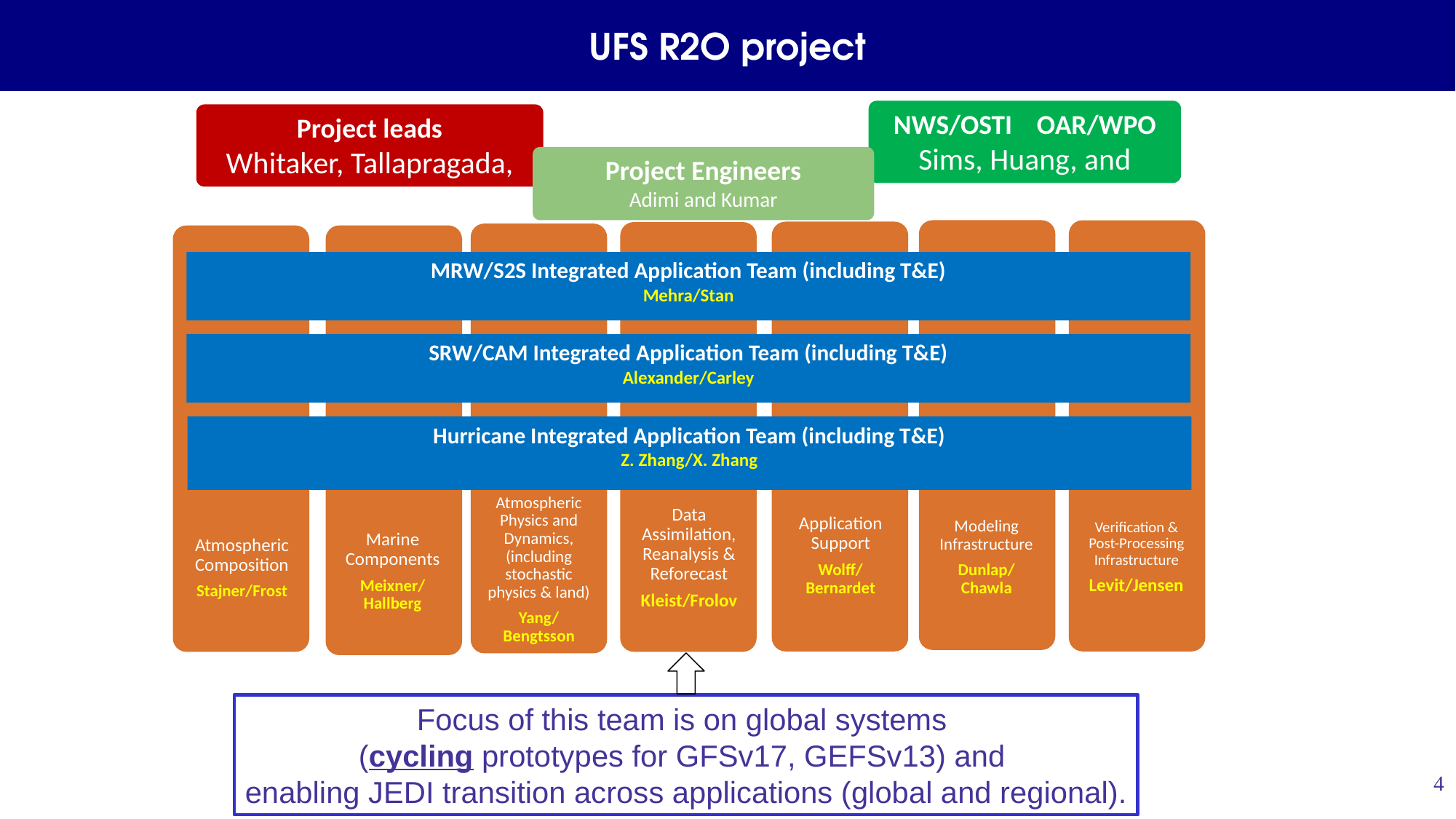

# UFS R2O project
NWS/OSTI    OAR/WPO
Sims, Huang, and Kondragunta
Project leads
Whitaker, Tallapragada, and Kinter

Project Engineers
Adimi and Kumar

MRW/S2S Integrated Application Team (including T&E)
Mehra/Stan
SRW/CAM Integrated Application Team (including T&E)
Alexander/Carley
Hurricane Integrated Application Team (including T&E)
Z. Zhang/X. Zhang
Data Assimilation, Reanalysis & Reforecast
Kleist/Frolov
Application Support
Wolff/ Bernardet
Modeling Infrastructure
Dunlap/ Chawla
Verification & Post-Processing Infrastructure
Levit/Jensen
Atmospheric Composition
Stajner/Frost
Atmospheric Physics and Dynamics, (including stochastic physics & land)
Yang/ Bengtsson
Marine Components
Meixner/ Hallberg

Focus of this team is on global systems
(cycling prototypes for GFSv17, GEFSv13) and
enabling JEDI transition across applications (global and regional).
4